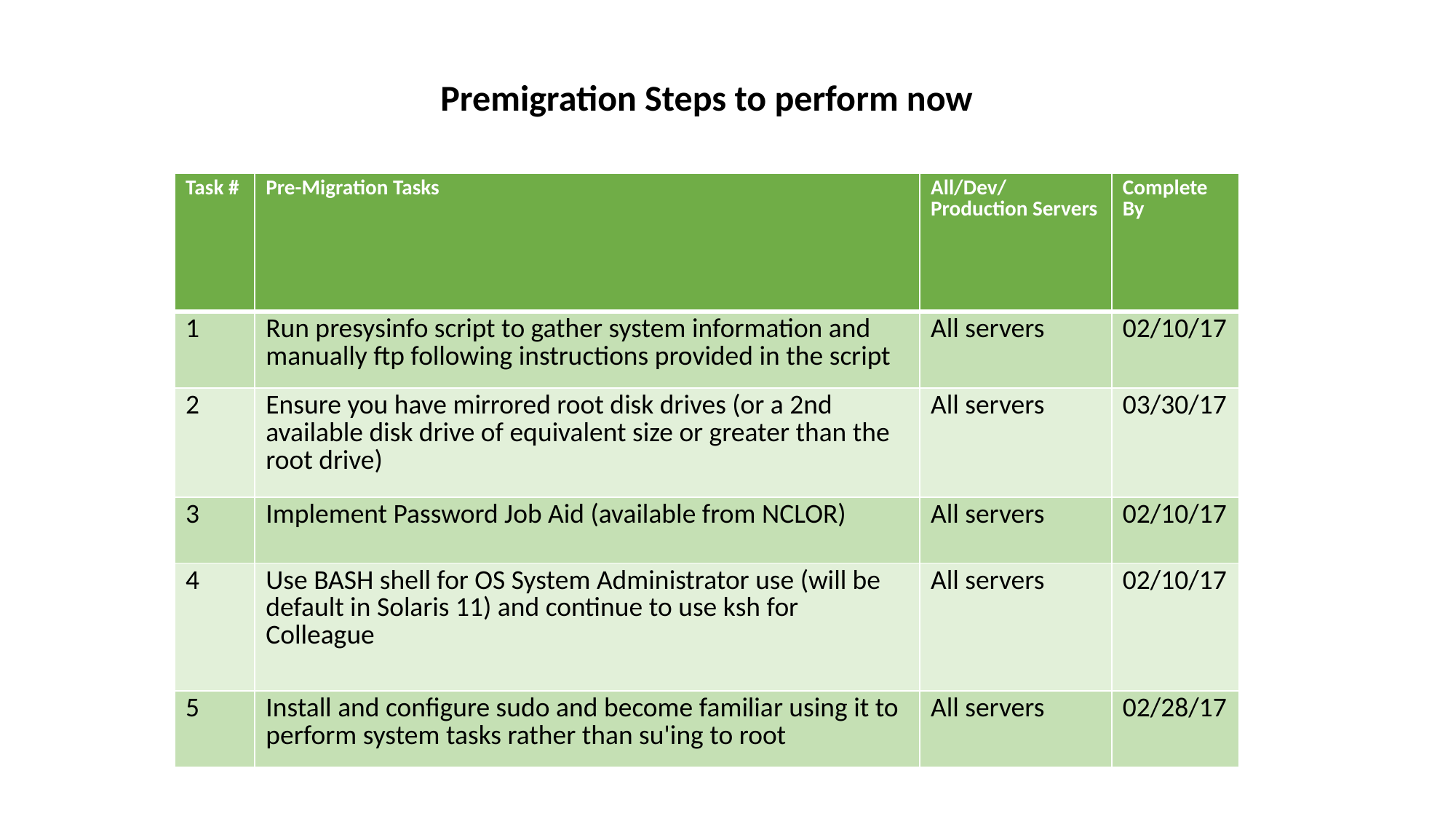

Premigration Steps to perform now
| Task # | Pre-Migration Tasks | All/Dev/ Production Servers | Complete By |
| --- | --- | --- | --- |
| 1 | Run presysinfo script to gather system information and manually ftp following instructions provided in the script | All servers | 02/10/17 |
| 2 | Ensure you have mirrored root disk drives (or a 2nd available disk drive of equivalent size or greater than the root drive) | All servers | 03/30/17 |
| 3 | Implement Password Job Aid (available from NCLOR) | All servers | 02/10/17 |
| 4 | Use BASH shell for OS System Administrator use (will be default in Solaris 11) and continue to use ksh for Colleague | All servers | 02/10/17 |
| 5 | Install and configure sudo and become familiar using it to perform system tasks rather than su'ing to root | All servers | 02/28/17 |